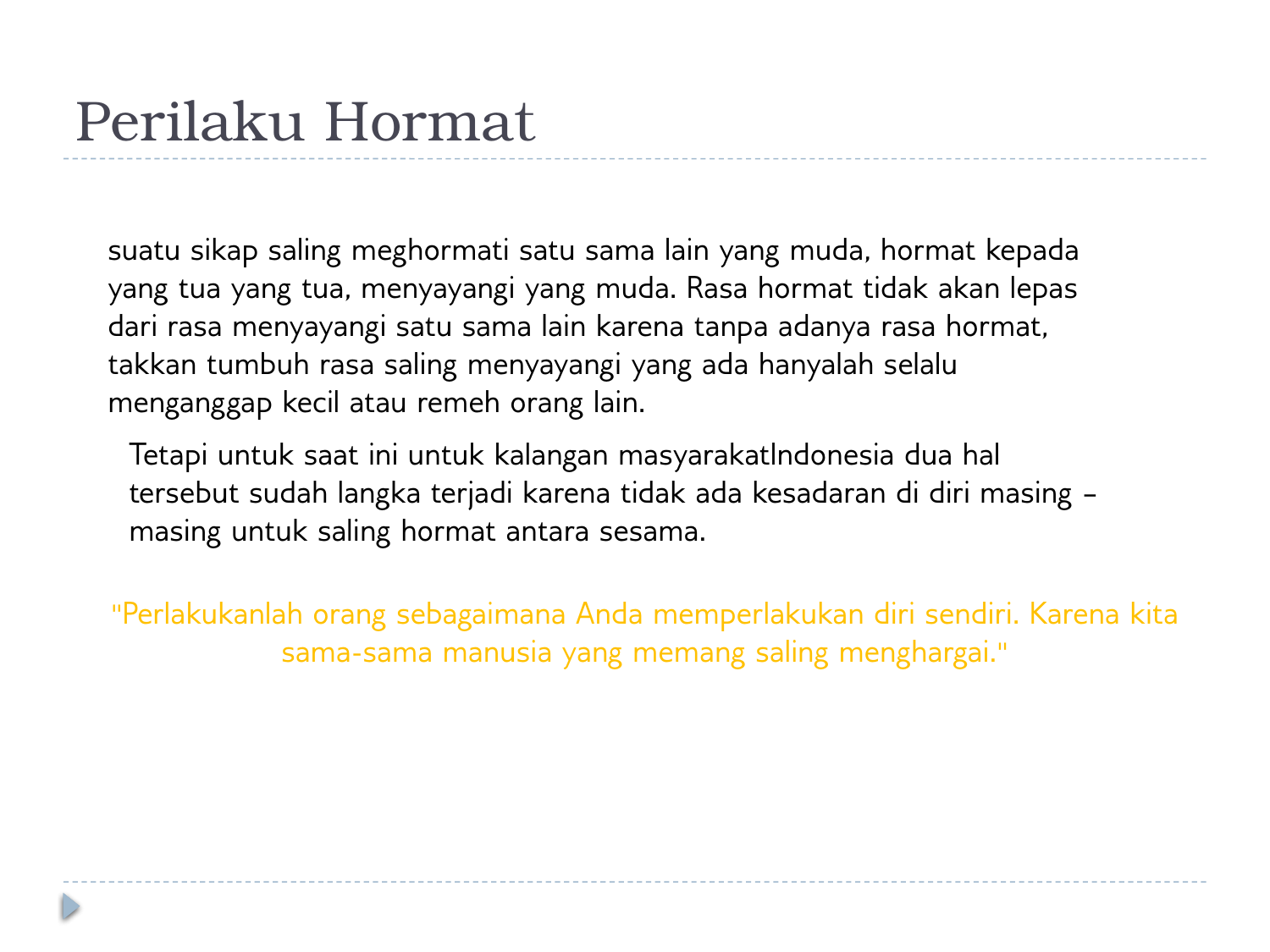

# Perilaku Hormat
suatu sikap saling meghormati satu sama lain yang muda, hormat kepada yang tua yang tua, menyayangi yang muda. Rasa hormat tidak akan lepas dari rasa menyayangi satu sama lain karena tanpa adanya rasa hormat, takkan tumbuh rasa saling menyayangi yang ada hanyalah selalu menganggap kecil atau remeh orang lain.
Tetapi untuk saat ini untuk kalangan masyarakatIndonesia dua hal tersebut sudah langka terjadi karena tidak ada kesadaran di diri masing – masing untuk saling hormat antara sesama.
"Perlakukanlah orang sebagaimana Anda memperlakukan diri sendiri. Karena kita sama-sama manusia yang memang saling menghargai."